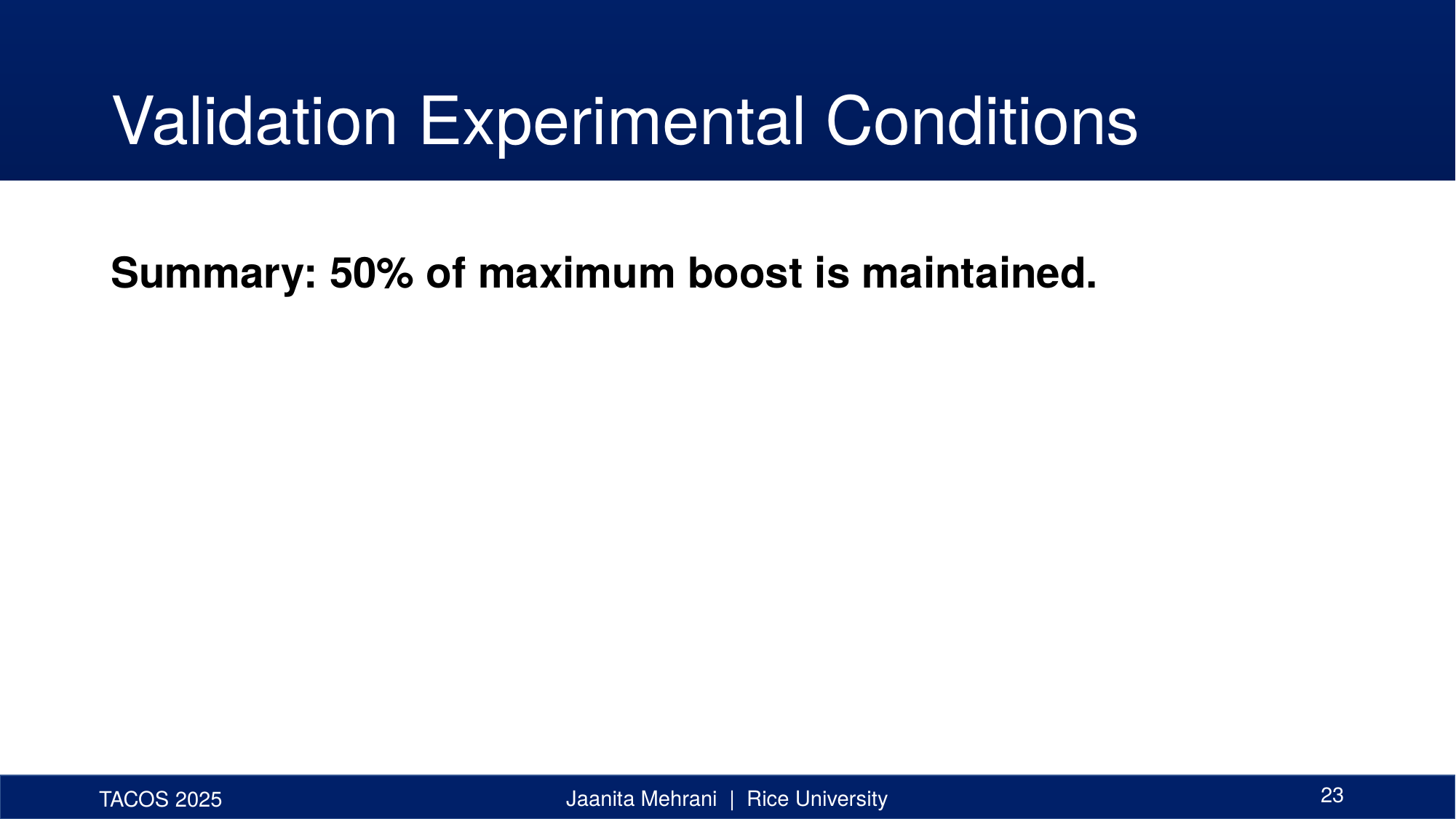

# Validation Experimental Conditions
Summary: 50% of maximum boost is maintained.
23

Jaanita Mehrani  |  Rice University
08/05/25
TACOS 2025